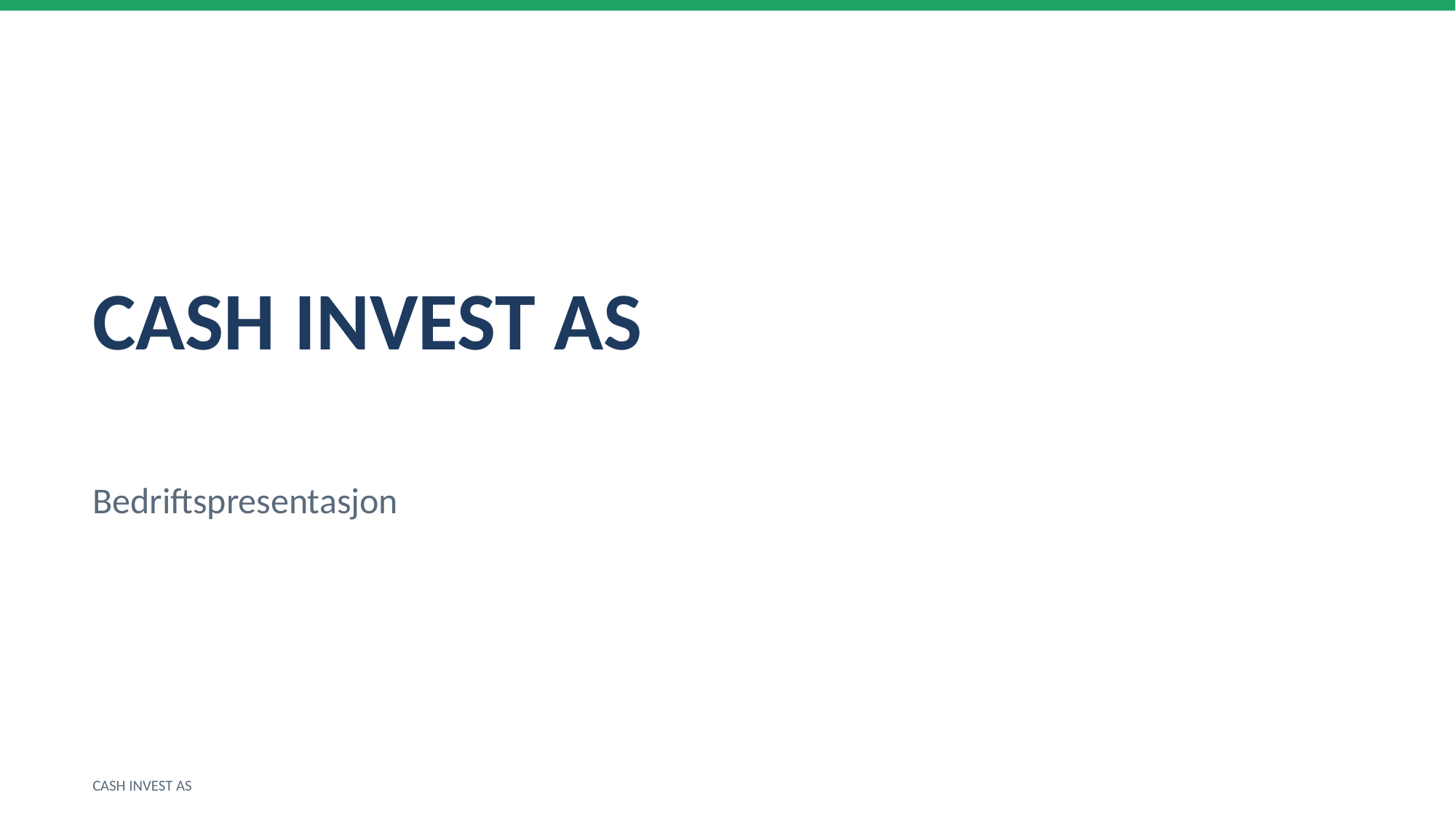

CASH INVEST AS
Bedriftspresentasjon
CASH INVEST AS